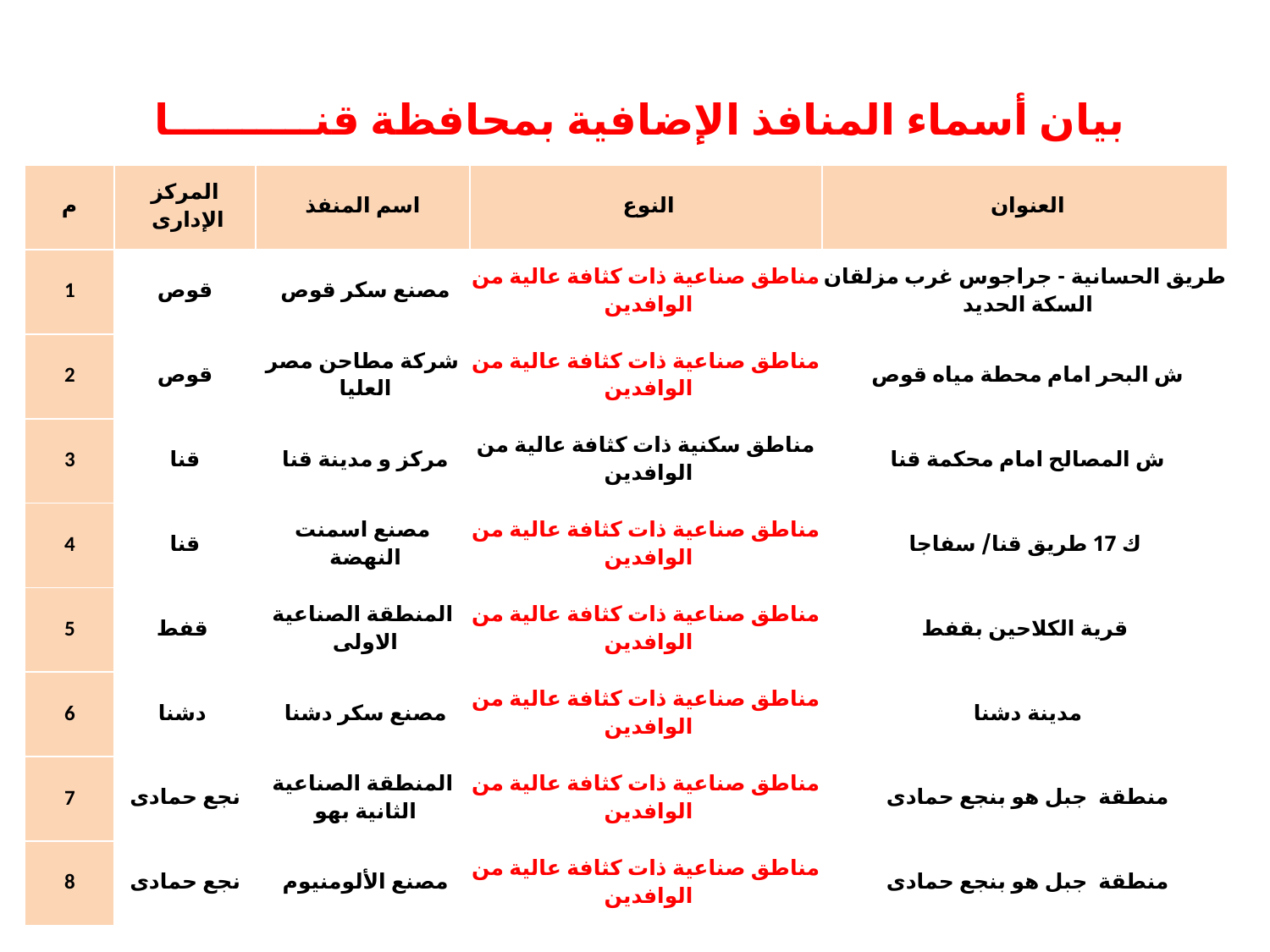

بيان أسماء المنافذ الإضافية بمحافظة قنــــــــــا
| م | المركز الإدارى | اسم المنفذ | النوع | العنوان |
| --- | --- | --- | --- | --- |
| 1 | قوص | مصنع سكر قوص | مناطق صناعية ذات كثافة عالية من الوافدين | طريق الحسانية - جراجوس غرب مزلقان السكة الحديد |
| 2 | قوص | شركة مطاحن مصر العليا | مناطق صناعية ذات كثافة عالية من الوافدين | ش البحر امام محطة مياه قوص |
| 3 | قنا | مركز و مدينة قنا | مناطق سكنية ذات كثافة عالية من الوافدين | ش المصالح امام محكمة قنا |
| 4 | قنا | مصنع اسمنت النهضة | مناطق صناعية ذات كثافة عالية من الوافدين | ك 17 طريق قنا/ سفاجا |
| 5 | قفط | المنطقة الصناعية الاولى | مناطق صناعية ذات كثافة عالية من الوافدين | قرية الكلاحين بقفط |
| 6 | دشنا | مصنع سكر دشنا | مناطق صناعية ذات كثافة عالية من الوافدين | مدينة دشنا |
| 7 | نجع حمادى | المنطقة الصناعية الثانية بهو | مناطق صناعية ذات كثافة عالية من الوافدين | منطقة جبل هو بنجع حمادى |
| 8 | نجع حمادى | مصنع الألومنيوم | مناطق صناعية ذات كثافة عالية من الوافدين | منطقة جبل هو بنجع حمادى |